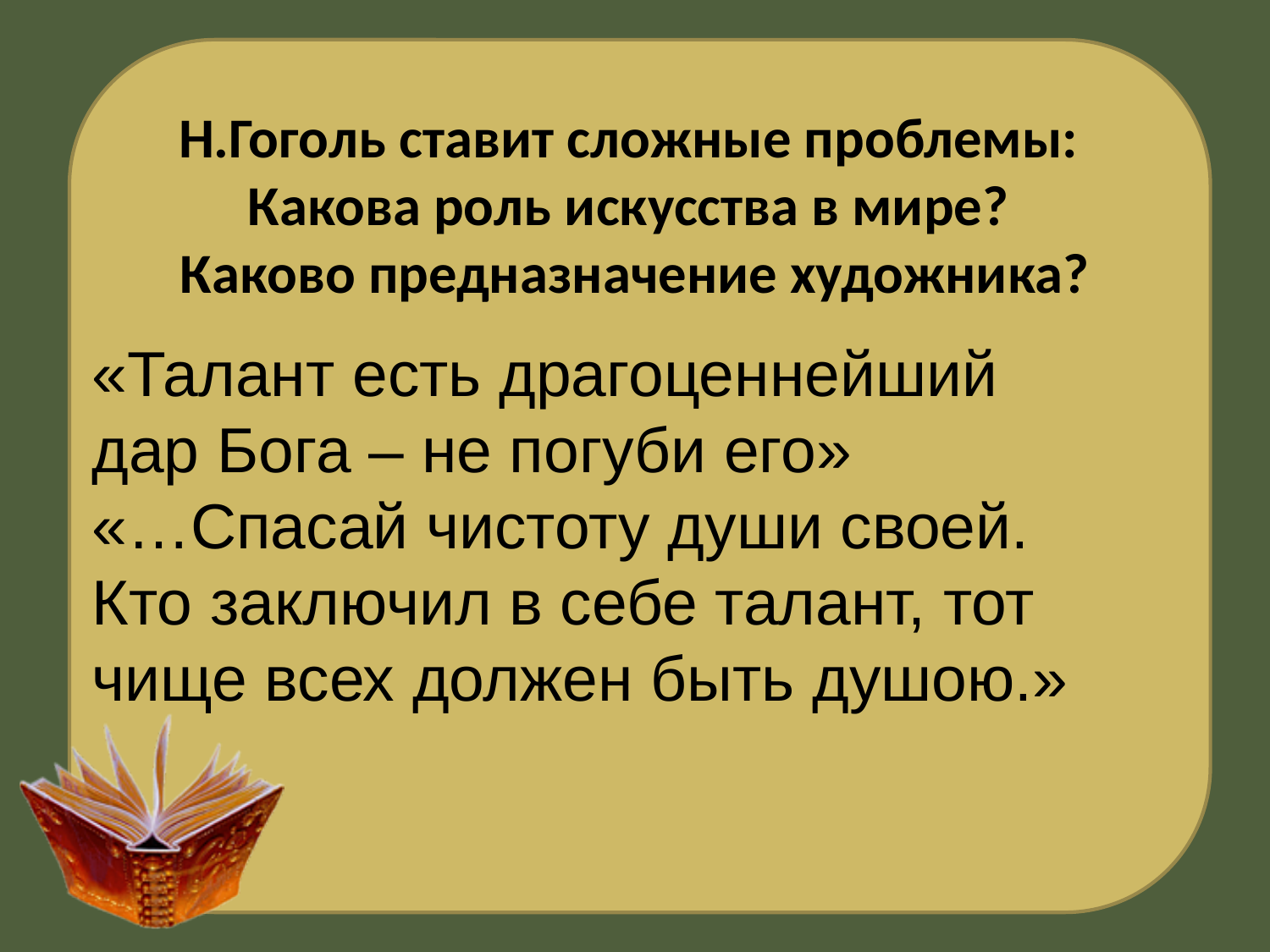

# Н.Гоголь ставит сложные проблемы: Какова роль искусства в мире? Каково предназначение художника?
«Талант есть драгоценнейший  дар Бога – не погуби его»
«…Спасай чистоту души своей. Кто заключил в себе талант, тот чище всех должен быть душою.»